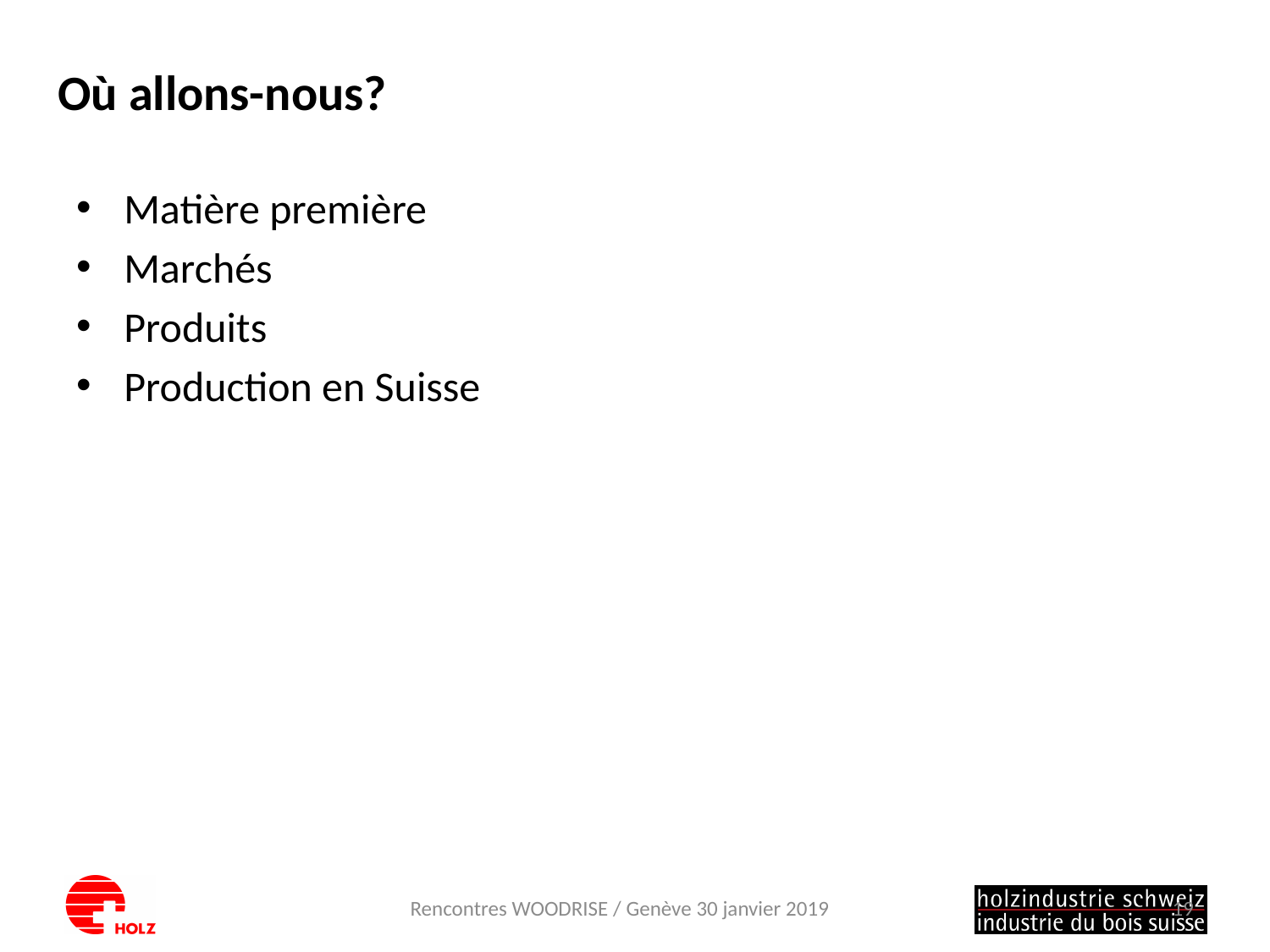

# Où allons-nous?

Matière première
Marchés
Produits
Production en Suisse

Rencontres WOODRISE / Genève 30 janvier 2019
19